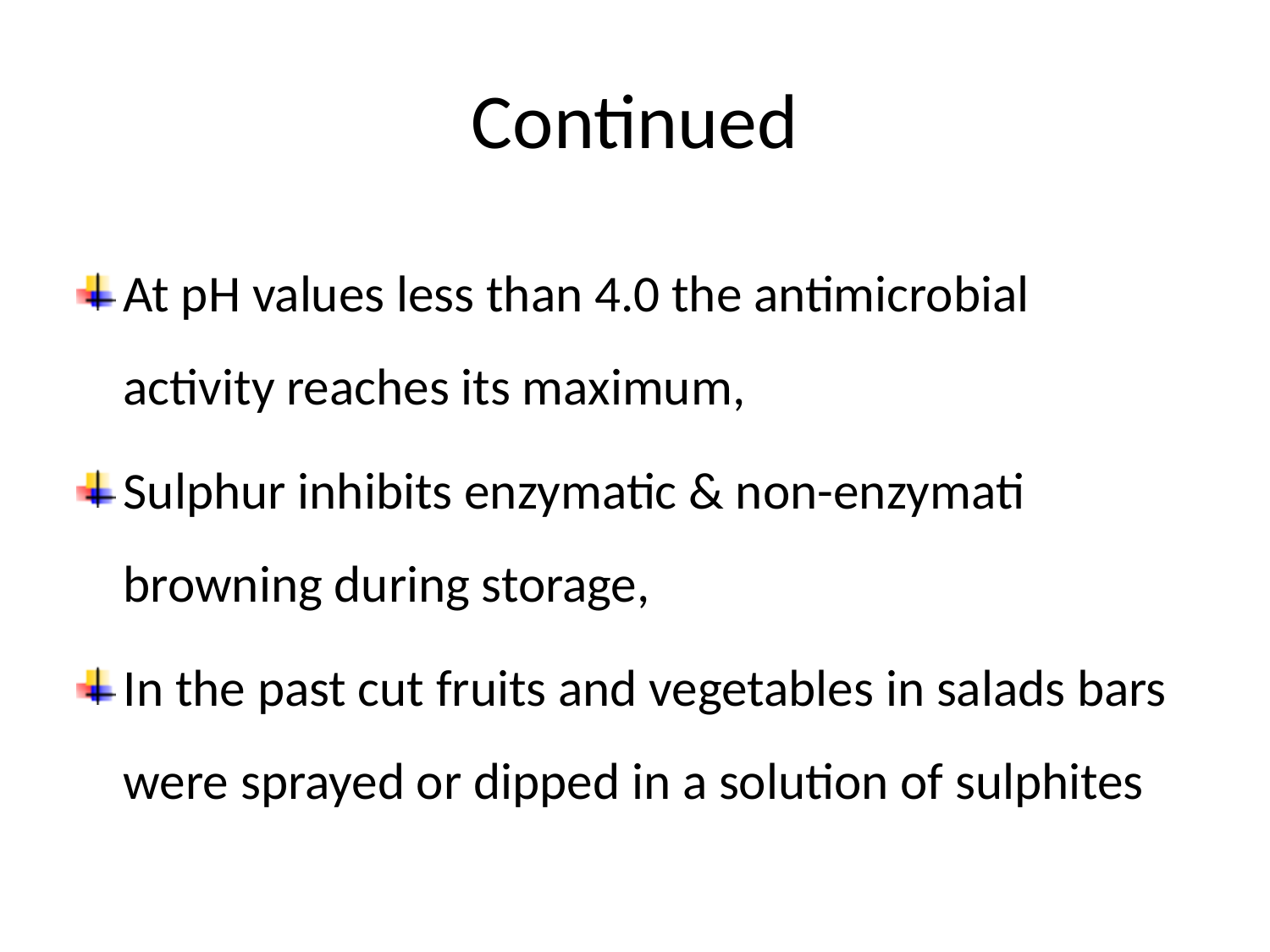

# Continued
At pH values less than 4.0 the antimicrobial activity reaches its maximum,
Sulphur inhibits enzymatic & non-enzymati browning during storage,
In the past cut fruits and vegetables in salads bars were sprayed or dipped in a solution of sulphites